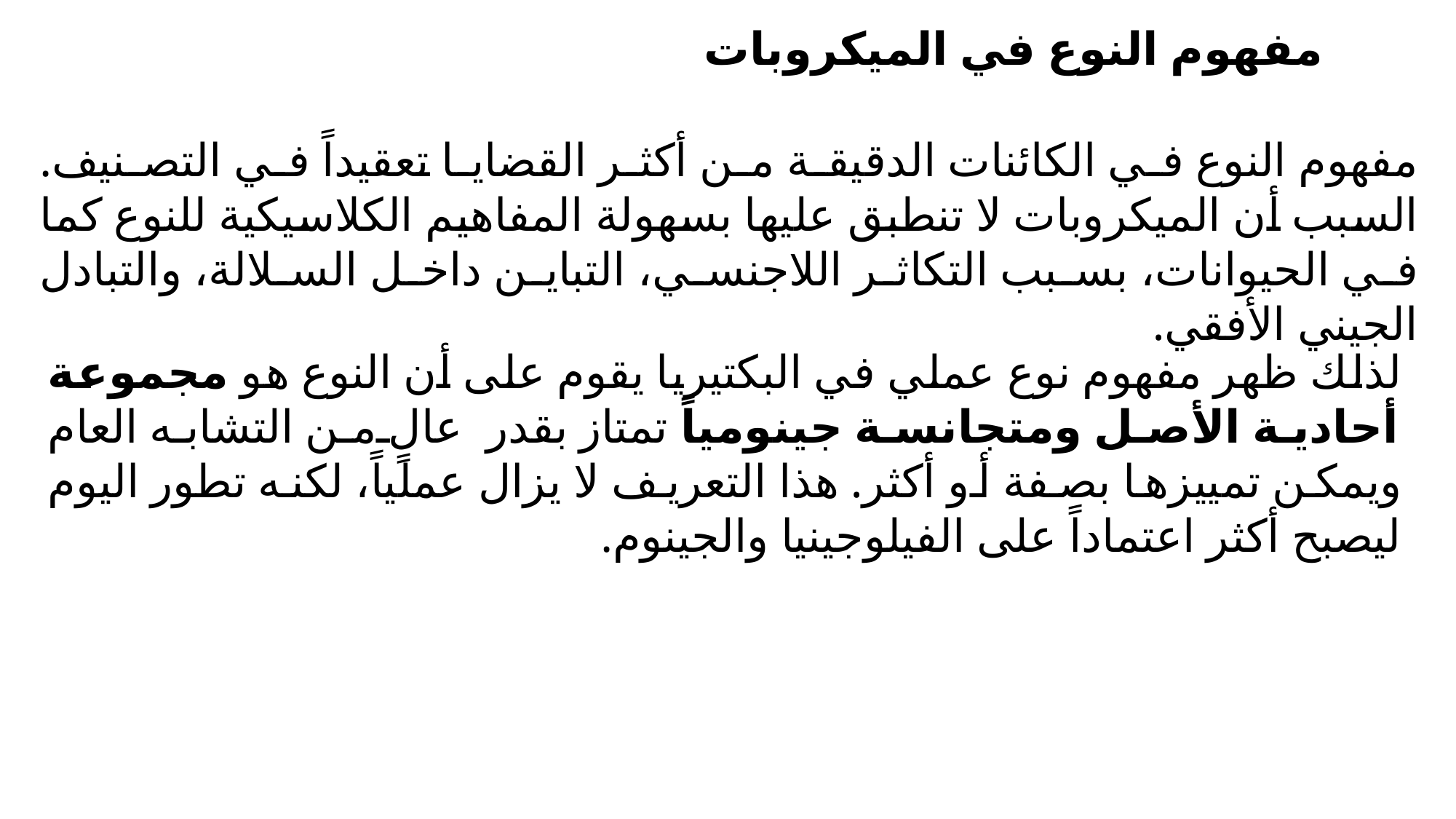

مفهوم النوع في الميكروبات
مفهوم النوع في الكائنات الدقيقة من أكثر القضايا تعقيداً في التصنيف. السبب أن الميكروبات لا تنطبق عليها بسهولة المفاهيم الكلاسيكية للنوع كما في الحيوانات، بسبب التكاثر اللاجنسي، التباين داخل السلالة، والتبادل الجيني الأفقي.
لذلك ظهر مفهوم نوع عملي في البكتيريا يقوم على أن النوع هو مجموعة أحادية الأصل ومتجانسة جينومياً تمتاز بقدر عالٍ من التشابه العام ويمكن تمييزها بصفة أو أكثر. هذا التعريف لا يزال عملياً، لكنه تطور اليوم ليصبح أكثر اعتماداً على الفيلوجينيا والجينوم.